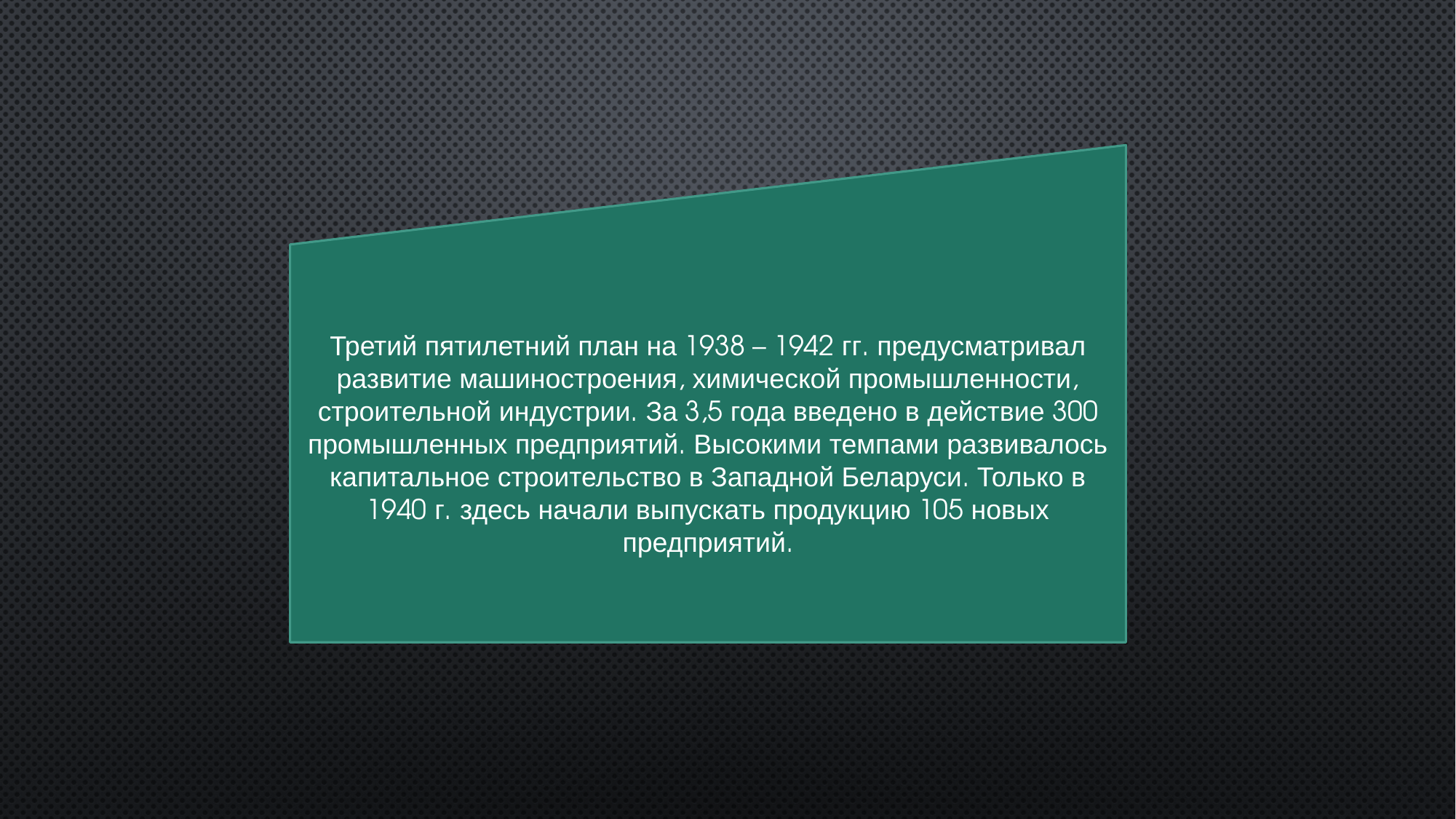

Третий пятилетний план на 1938 – 1942 гг. предусматривал развитие машиностроения, химической промышленности, строительной индустрии. За 3,5 года введено в действие 300 промышленных предприятий. Высокими темпами развивалось капитальное строительство в Западной Беларуси. Только в 1940 г. здесь начали выпускать продукцию 105 новых предприятий.